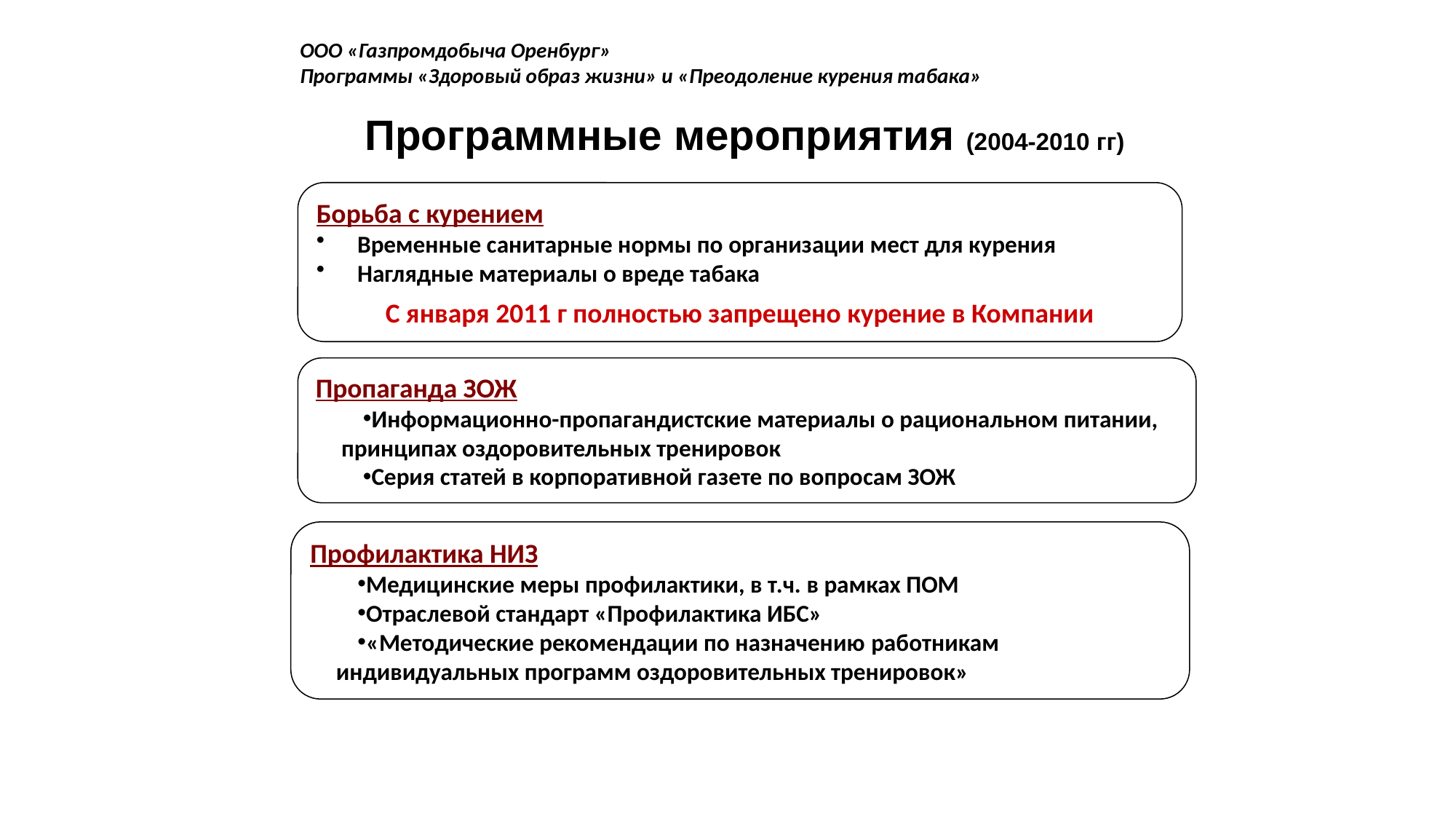

ООО «Газпромдобыча Оренбург»
Программы «Здоровый образ жизни» и «Преодоление курения табака»

Программные мероприятия (2004-2010 гг)
Борьба с курением
Временные санитарные нормы по организации мест для курения
Наглядные материалы о вреде табака
С января 2011 г полностью запрещено курение в Компании
Пропаганда ЗОЖ
Информационно-пропагандистские материалы о рациональном питании, принципах оздоровительных тренировок
Серия статей в корпоративной газете по вопросам ЗОЖ
Профилактика НИЗ
Медицинские меры профилактики, в т.ч. в рамках ПОМ
Отраслевой стандарт «Профилактика ИБС»
«Методические рекомендации по назначению работникам индивидуальных программ оздоровительных тренировок»